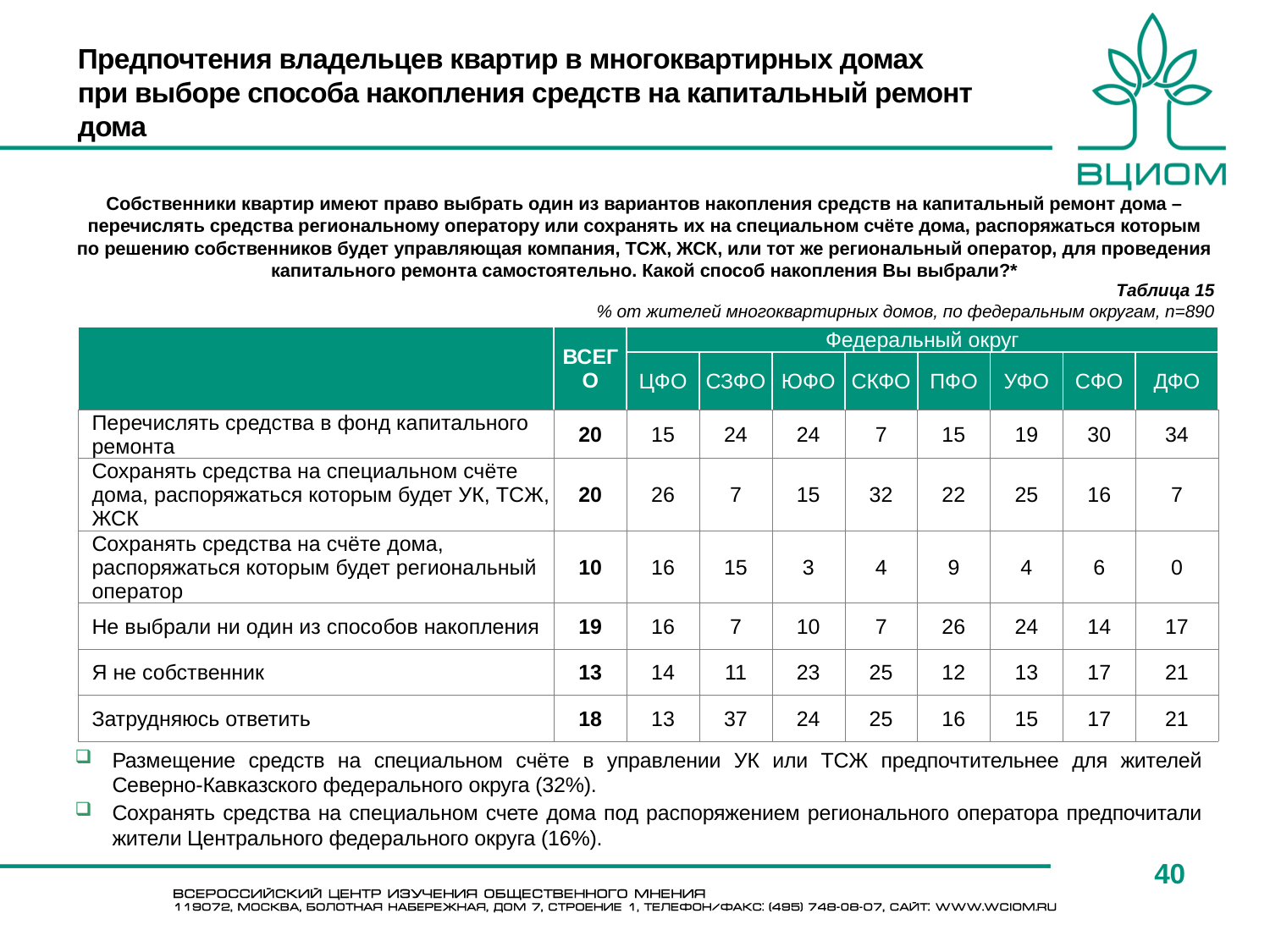

Предпочтения владельцев квартир в многоквартирных домах
при выборе способа накопления средств на капитальный ремонт дома
Собственники квартир имеют право выбрать один из вариантов накопления средств на капитальный ремонт дома – перечислять средства региональному оператору или сохранять их на специальном счёте дома, распоряжаться которым по решению собственников будет управляющая компания, ТСЖ, ЖСК, или тот же региональный оператор, для проведения капитального ремонта самостоятельно. Какой способ накопления Вы выбрали?*
Таблица 15
% от жителей многоквартирных домов, по федеральным округам, n=890

|  | ВСЕГО | Федеральный округ |  |  |  |  |  |  |  |
| --- | --- | --- | --- | --- | --- | --- | --- | --- | --- |
|  |  | ЦФО | СЗФО | ЮФО | СКФО | ПФО | УФО | СФО | ДФО |
| Перечислять средства в фонд капитального ремонта | 20 | 15 | 24 | 24 | 7 | 15 | 19 | 30 | 34 |
| Сохранять средства на специальном счёте дома, распоряжаться которым будет УК, ТСЖ, ЖСК | 20 | 26 | 7 | 15 | 32 | 22 | 25 | 16 | 7 |
| Сохранять средства на счёте дома, распоряжаться которым будет региональный оператор | 10 | 16 | 15 | 3 | 4 | 9 | 4 | 6 | 0 |
| Не выбрали ни один из способов накопления | 19 | 16 | 7 | 10 | 7 | 26 | 24 | 14 | 17 |
| Я не собственник | 13 | 14 | 11 | 23 | 25 | 12 | 13 | 17 | 21 |
| Затрудняюсь ответить | 18 | 13 | 37 | 24 | 25 | 16 | 15 | 17 | 21 |
Размещение средств на специальном счёте в управлении УК или ТСЖ предпочтительнее для жителей Северно-Кавказского федерального округа (32%).
Сохранять средства на специальном счете дома под распоряжением регионального оператора предпочитали жители Центрального федерального округа (16%).
40